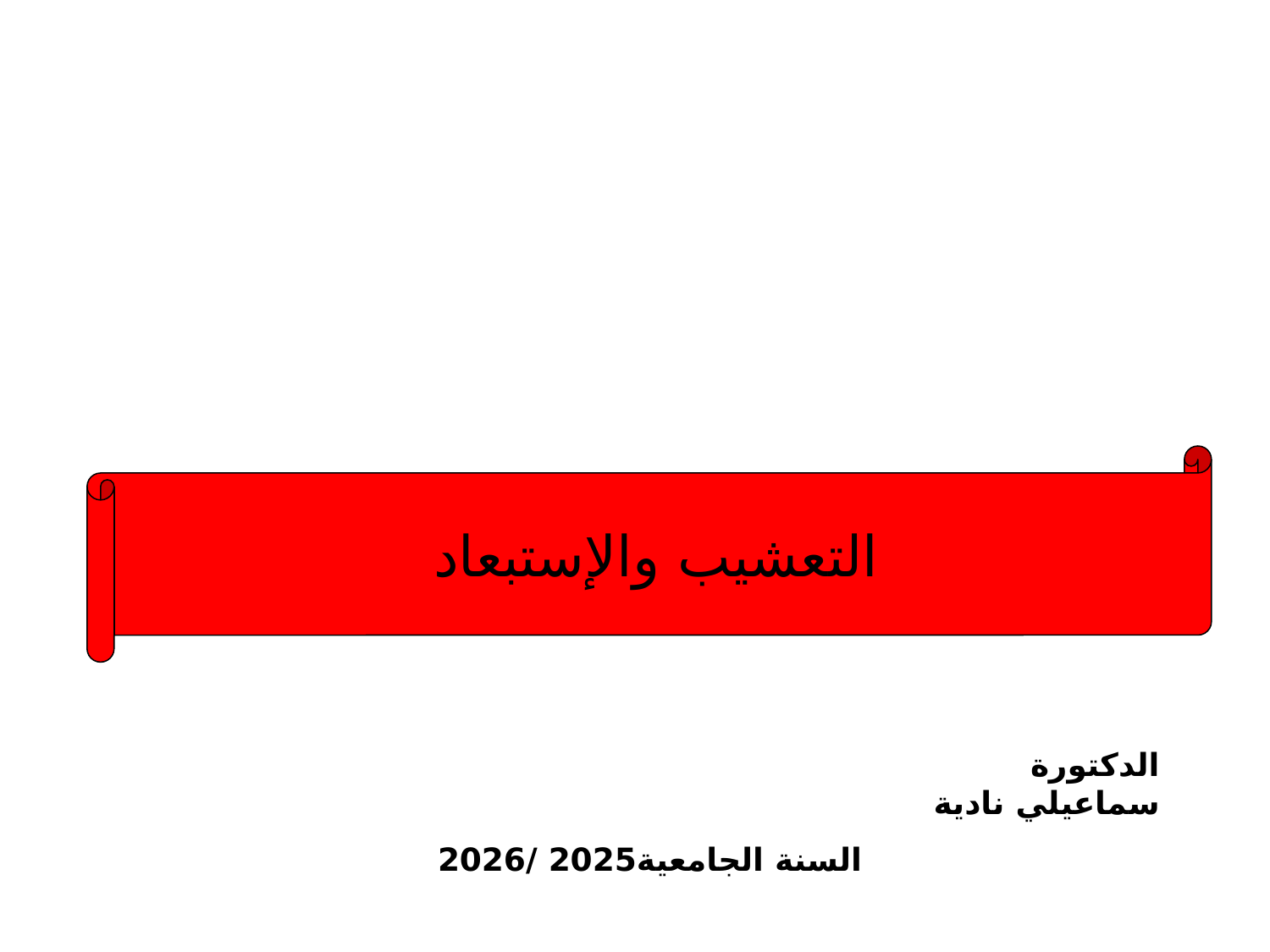

التعشيب والإستبعاد
الدكتورة سماعيلي نادية
السنة الجامعية2025 /2026